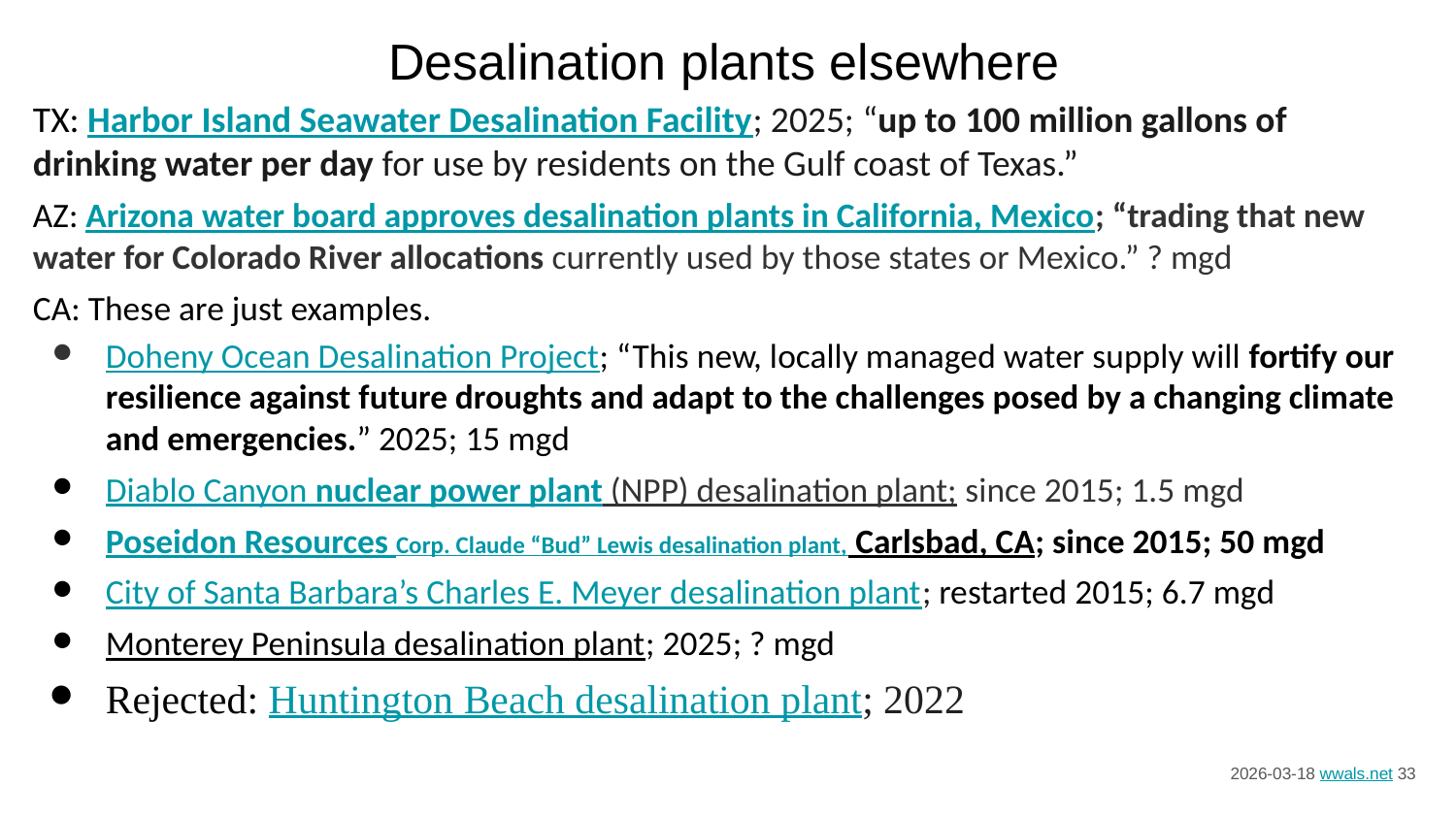

Desalination plants elsewhere
TX: Harbor Island Seawater Desalination Facility; 2025; “up to 100 million gallons of drinking water per day for use by residents on the Gulf coast of Texas.”
AZ: Arizona water board approves desalination plants in California, Mexico; “trading that new water for Colorado River allocations currently used by those states or Mexico.” ? mgd
CA: These are just examples.
Doheny Ocean Desalination Project; “This new, locally managed water supply will fortify our resilience against future droughts and adapt to the challenges posed by a changing climate and emergencies.” 2025; 15 mgd
Diablo Canyon nuclear power plant (NPP) desalination plant; since 2015; 1.5 mgd
Poseidon Resources Corp. Claude “Bud” Lewis desalination plant, Carlsbad, CA; since 2015; 50 mgd
City of Santa Barbara’s Charles E. Meyer desalination plant; restarted 2015; 6.7 mgd
Monterey Peninsula desalination plant; 2025; ? mgd
Rejected: Huntington Beach desalination plant; 2022
2026-03-18 wwals.net 33